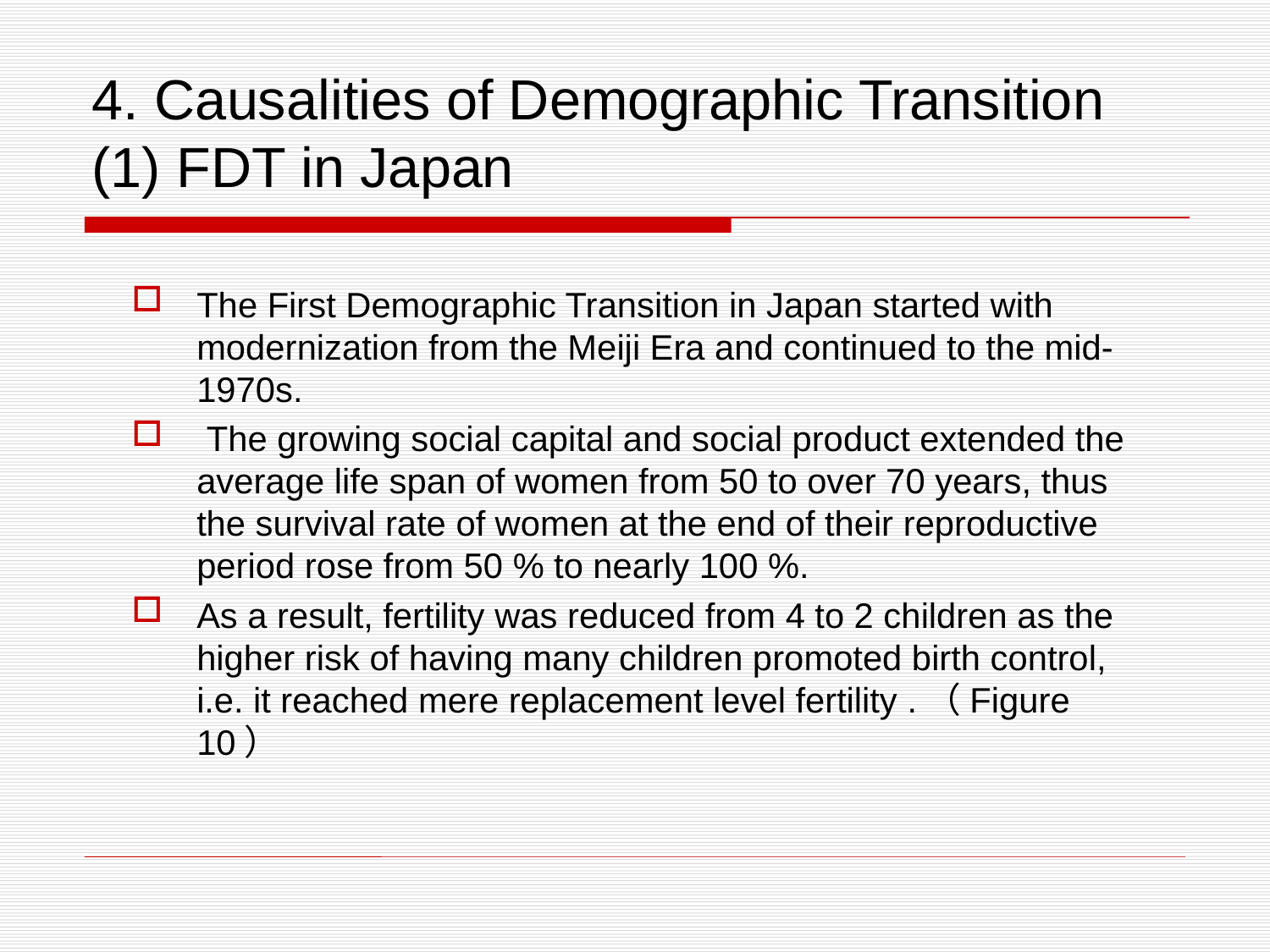

# 4. Causalities of Demographic Transition (1) FDT in Japan
The First Demographic Transition in Japan started with modernization from the Meiji Era and continued to the mid-1970s.
 The growing social capital and social product extended the average life span of women from 50 to over 70 years, thus the survival rate of women at the end of their reproductive period rose from 50 % to nearly 100 %.
As a result, fertility was reduced from 4 to 2 children as the higher risk of having many children promoted birth control, i.e. it reached mere replacement level fertility .（Figure 10）